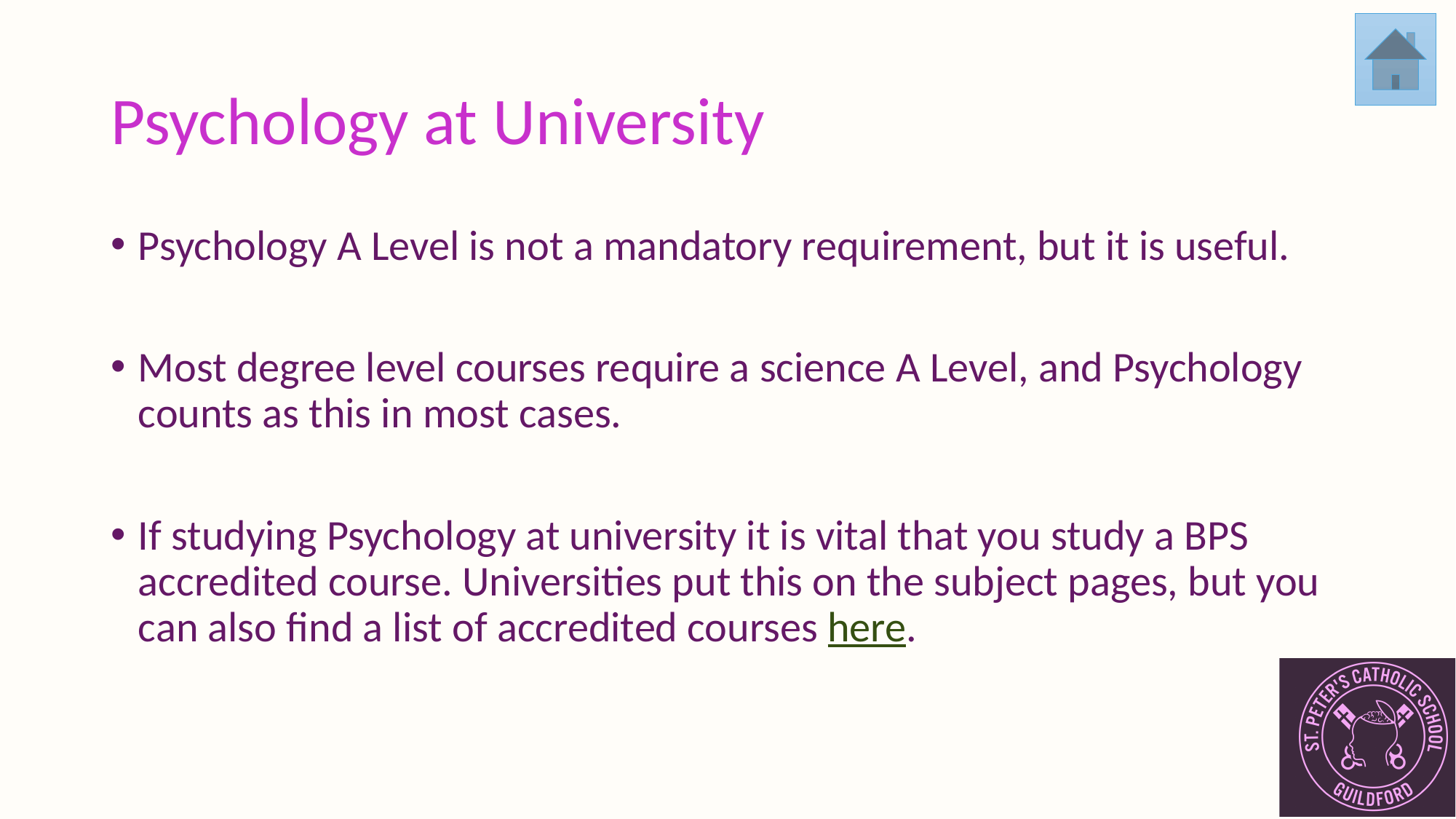

# Psychology at University
Psychology A Level is not a mandatory requirement, but it is useful.

Most degree level courses require a science A Level, and Psychology counts as this in most cases.

If studying Psychology at university it is vital that you study a BPS accredited course. Universities put this on the subject pages, but you can also find a list of accredited courses here.